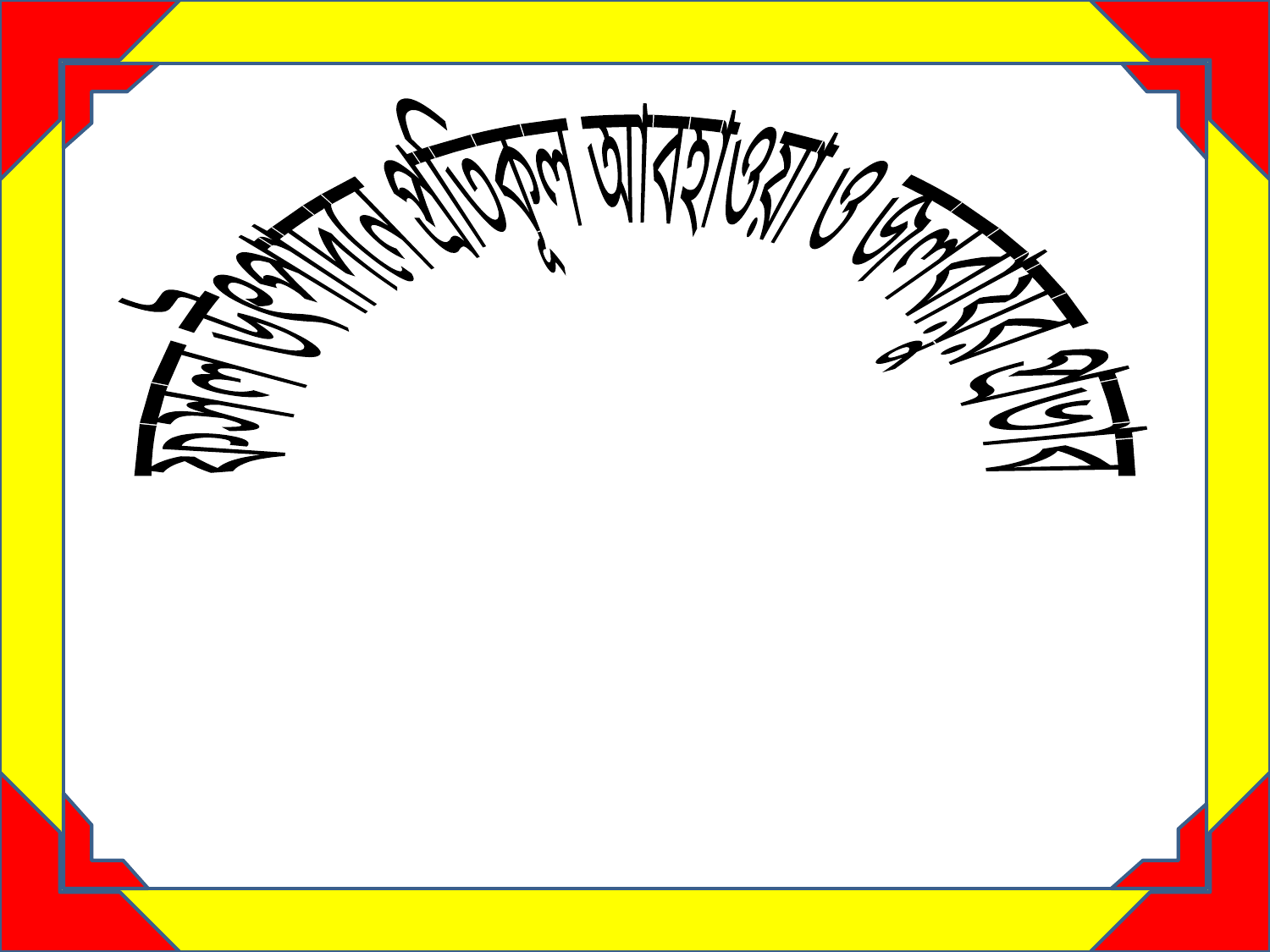

ফসল উৎপাদনে প্রতিকূল আবহাওয়া ও জলবায়ুর প্রভাব